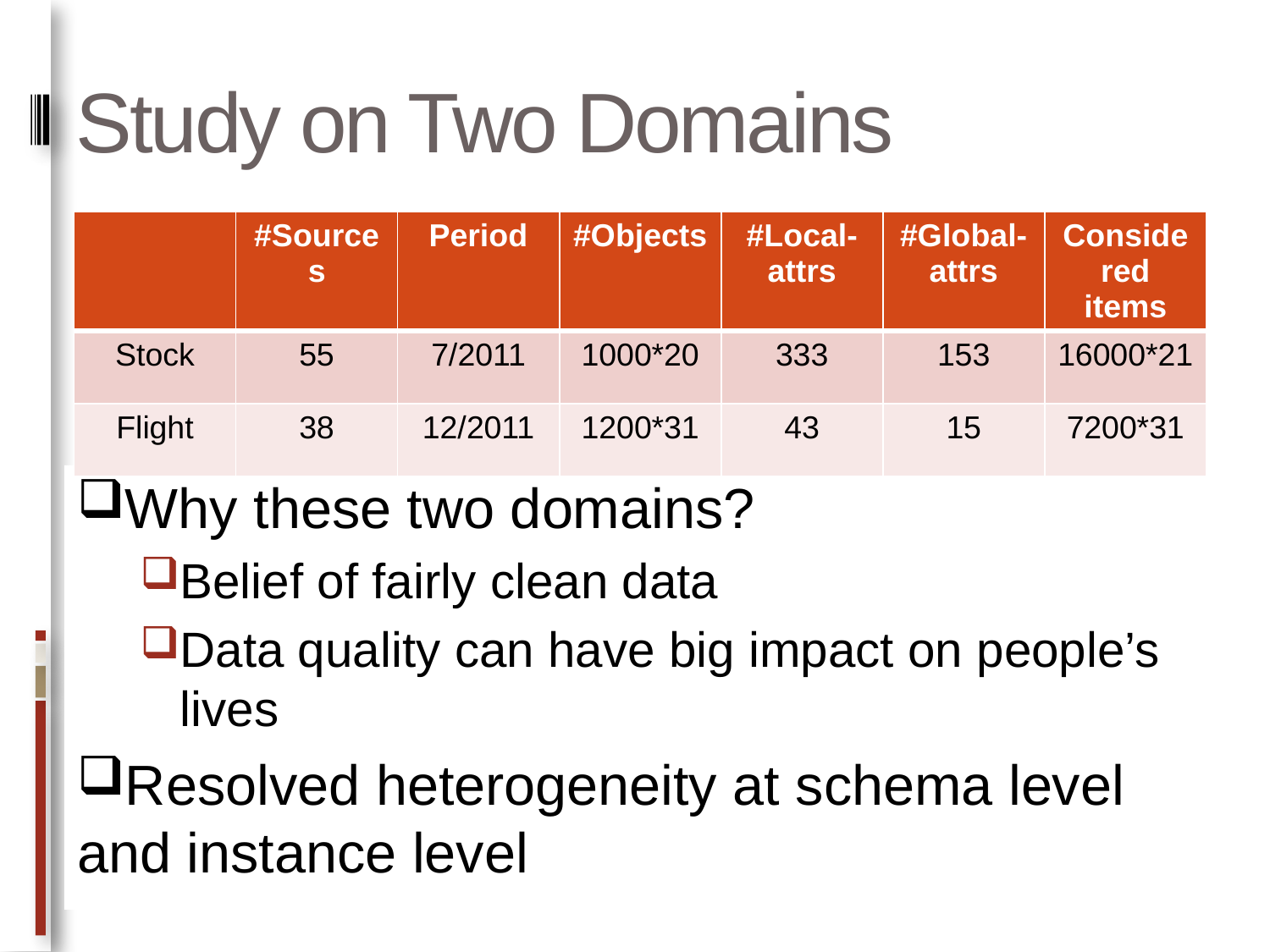

# Study on Two Domains

|  | #Sources | Period | #Objects | #Local-attrs | #Global-attrs | Considered items |
| --- | --- | --- | --- | --- | --- | --- |
| Stock | 55 | 7/2011 | 1000\*20 | 333 | 153 | 16000\*21 |
| Flight | 38 | 12/2011 | 1200\*31 | 43 | 15 | 7200\*31 |
Why these two domains?
Belief of fairly clean data
Data quality can have big impact on people’s lives
Resolved heterogeneity at schema level and instance level